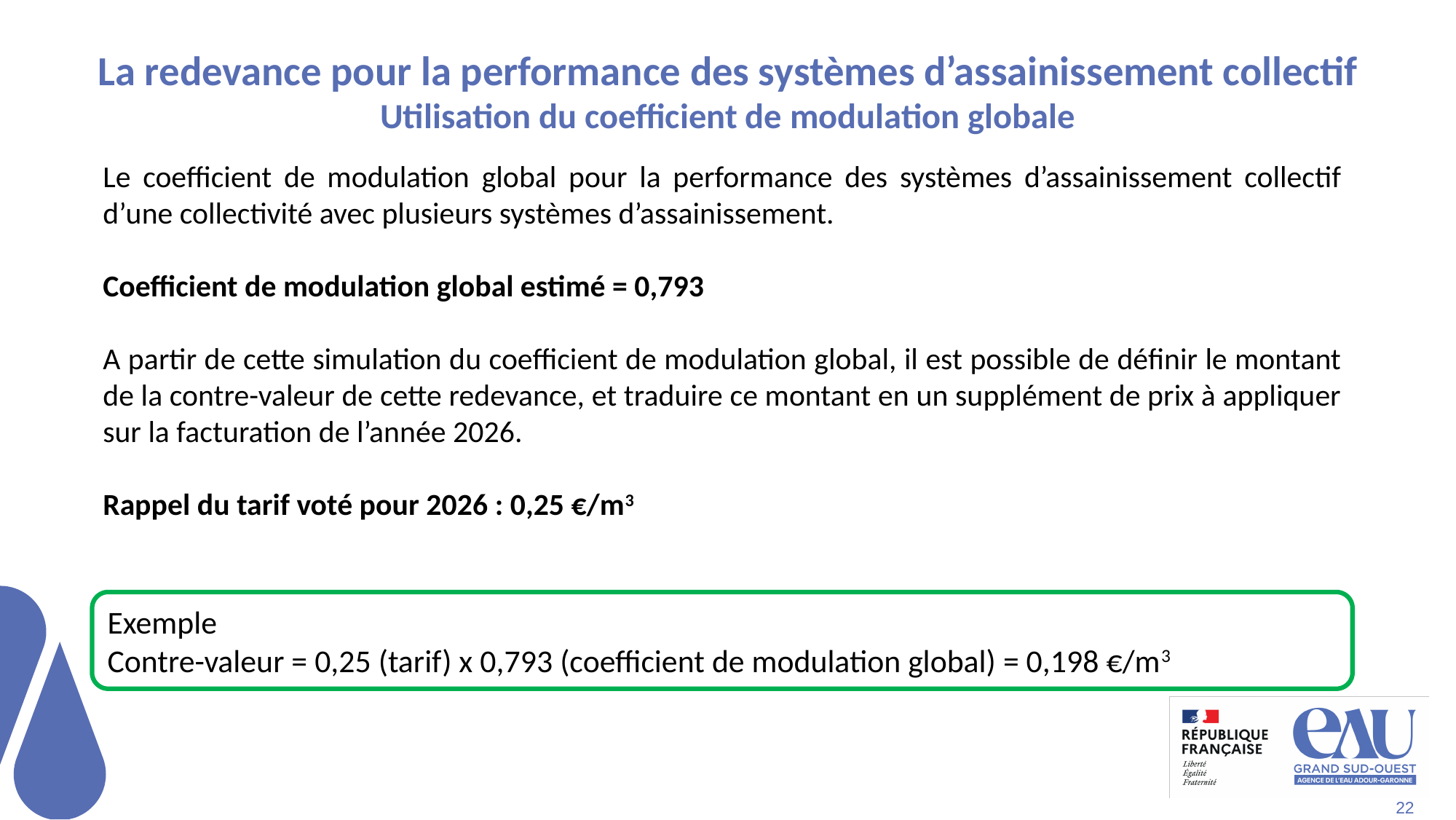

# La redevance pour la performance des systèmes d’assainissement collectif Utilisation du coefficient de modulation globale
Le coefficient de modulation global pour la performance des systèmes d’assainissement collectif d’une collectivité avec plusieurs systèmes d’assainissement.

Coefficient de modulation global estimé = 0,793

A partir de cette simulation du coefficient de modulation global, il est possible de définir le montant de la contre-valeur de cette redevance, et traduire ce montant en un supplément de prix à appliquer sur la facturation de l’année 2026.

Rappel du tarif voté pour 2026 : 0,25 €/m3
Exemple
Contre-valeur = 0,25 (tarif) x 0,793 (coefficient de modulation global) = 0,198 €/m3
22